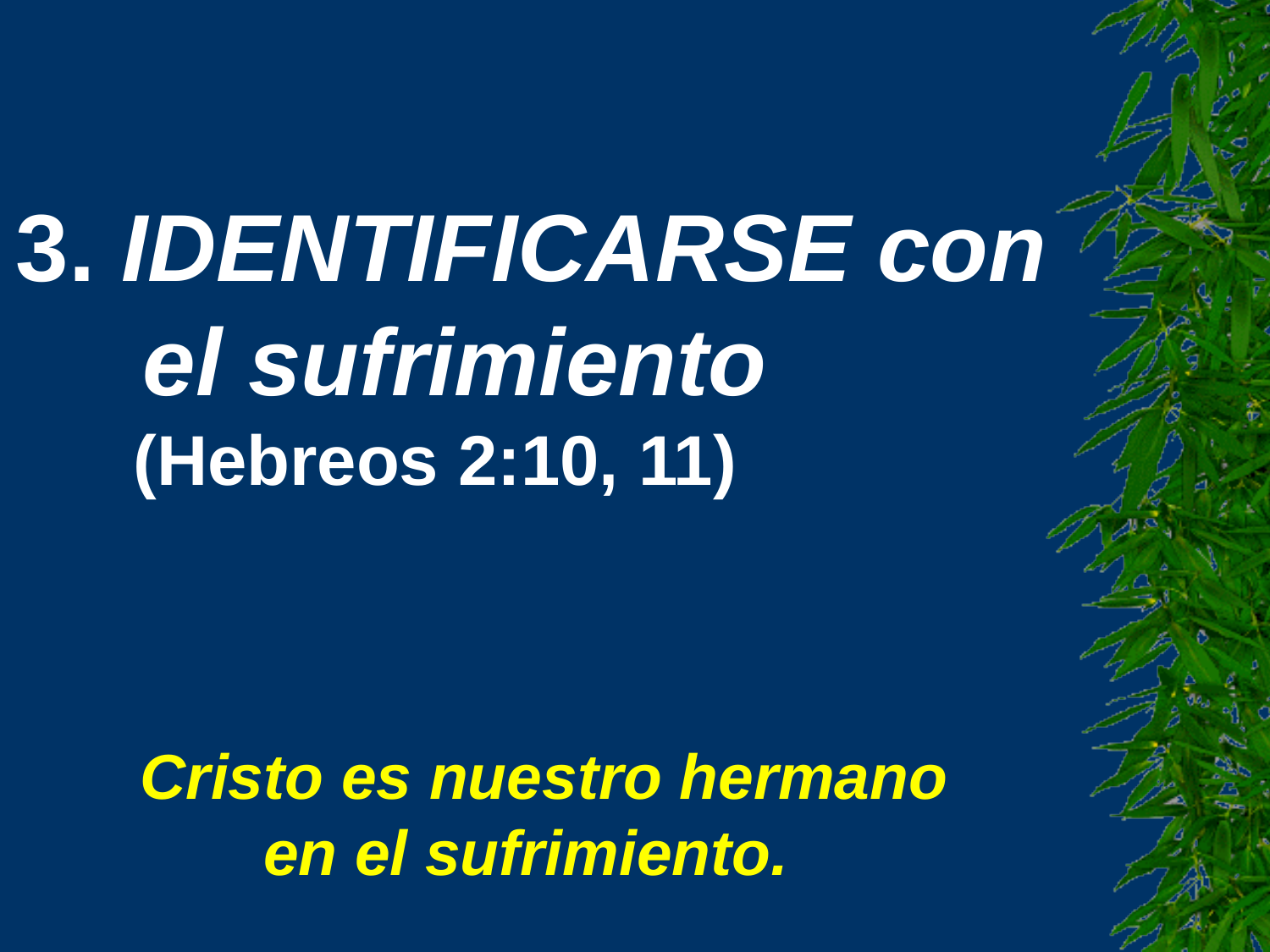

3. IDENTIFICARSE con
	el sufrimiento
      (Hebreos 2:10, 11)
Cristo es nuestro hermano
       en el sufrimiento.